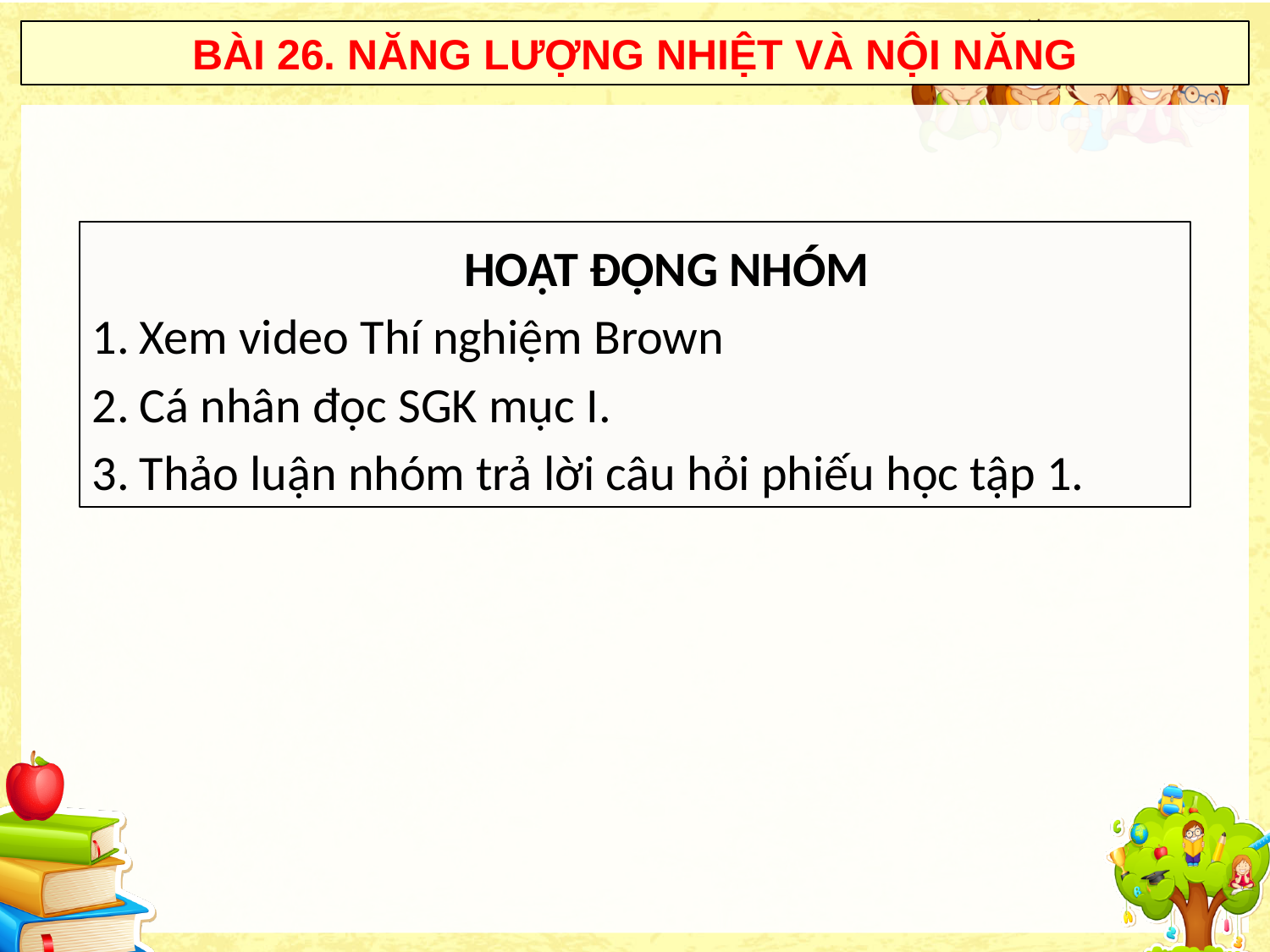

BÀI 26. NĂNG LƯỢNG NHIỆT VÀ NỘI NĂNG
HOẠT ĐỘNG NHÓM
Xem video Thí nghiệm Brown
Cá nhân đọc SGK mục I.
Thảo luận nhóm trả lời câu hỏi phiếu học tập 1.